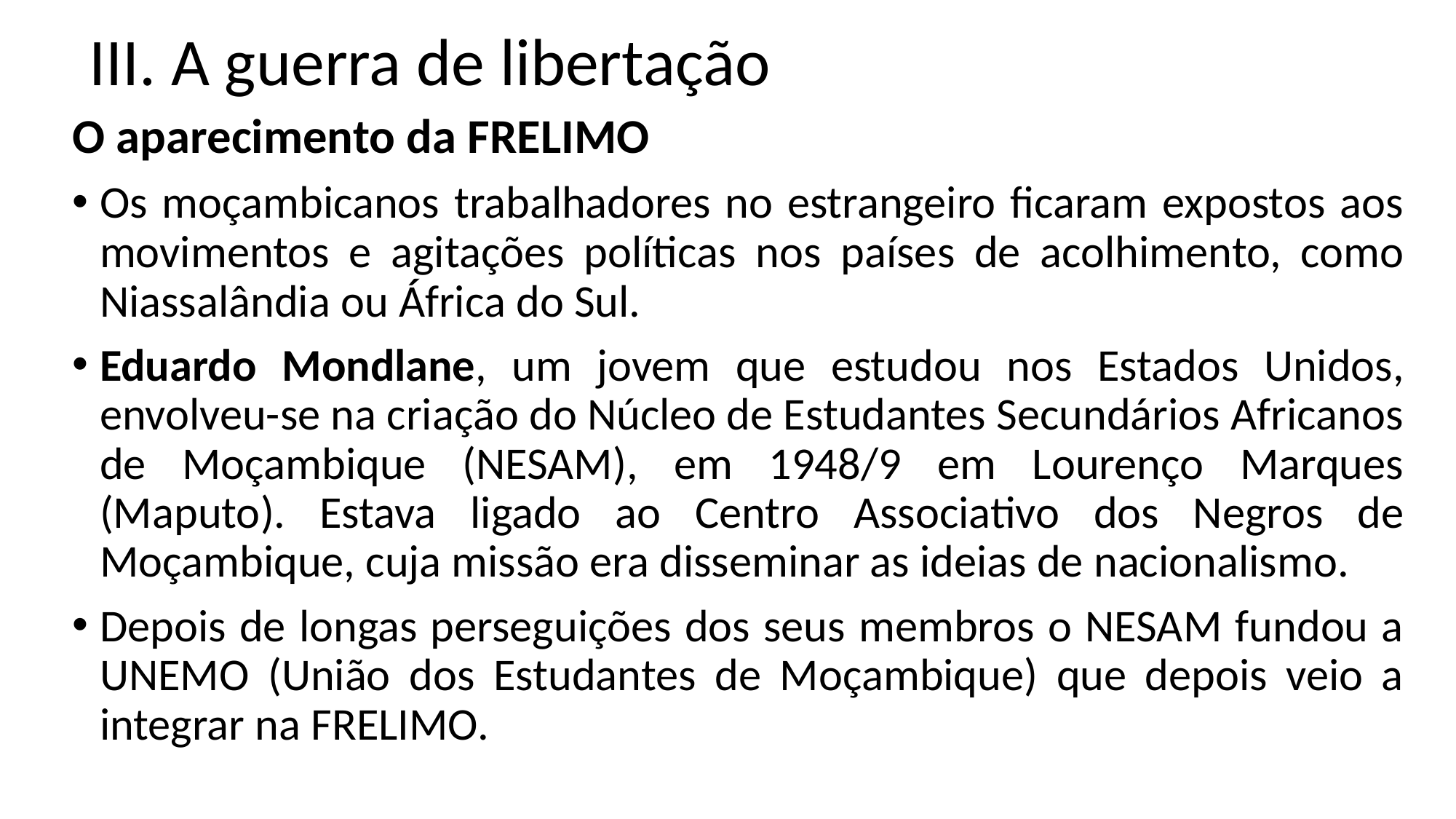

# III. A guerra de libertação
O aparecimento da FRELIMO
Os moçambicanos trabalhadores no estrangeiro ficaram expostos aos movimentos e agitações políticas nos países de acolhimento, como Niassalândia ou África do Sul.
Eduardo Mondlane, um jovem que estudou nos Estados Unidos, envolveu-se na criação do Núcleo de Estudantes Secundários Africanos de Moçambique (NESAM), em 1948/9 em Lourenço Marques (Maputo). Estava ligado ao Centro Associativo dos Negros de Moçambique, cuja missão era disseminar as ideias de nacionalismo.
Depois de longas perseguições dos seus membros o NESAM fundou a UNEMO (União dos Estudantes de Moçambique) que depois veio a integrar na FRELIMO.